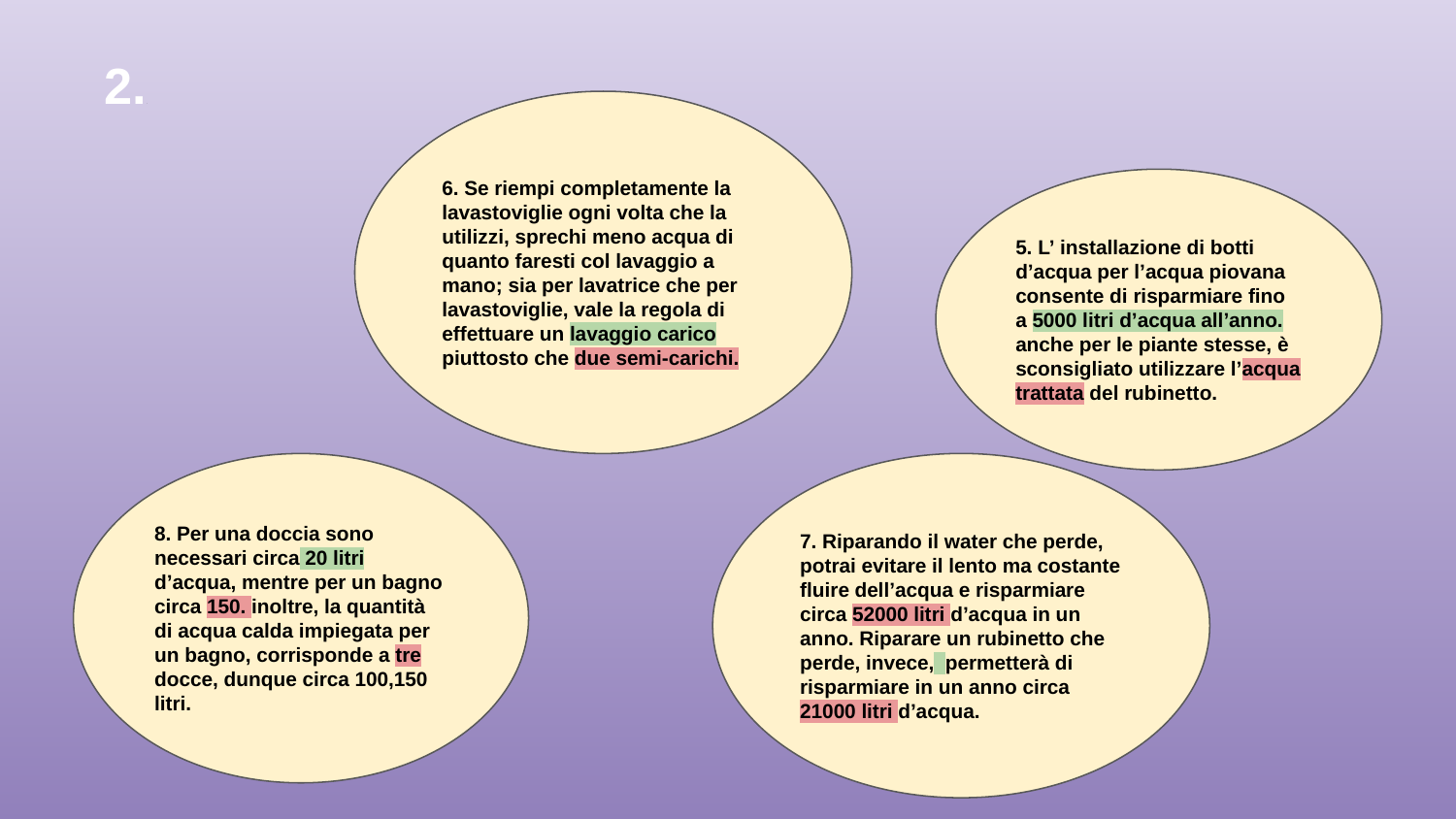

# 2..
6. Se riempi completamente la lavastoviglie ogni volta che la utilizzi, sprechi meno acqua di quanto faresti col lavaggio a mano; sia per lavatrice che per lavastoviglie, vale la regola di effettuare un lavaggio carico piuttosto che due semi-carichi.
5. L’ installazione di botti d’acqua per l’acqua piovana consente di risparmiare fino a 5000 litri d’acqua all’anno. anche per le piante stesse, è sconsigliato utilizzare l’acqua trattata del rubinetto.

8. Per una doccia sono necessari circa 20 litri d’acqua, mentre per un bagno circa 150. inoltre, la quantità di acqua calda impiegata per un bagno, corrisponde a tre docce, dunque circa 100,150 litri.
7. Riparando il water che perde, potrai evitare il lento ma costante fluire dell’acqua e risparmiare circa 52000 litri d’acqua in un anno. Riparare un rubinetto che perde, invece,  permetterà di risparmiare in un anno circa 21000 litri d’acqua.